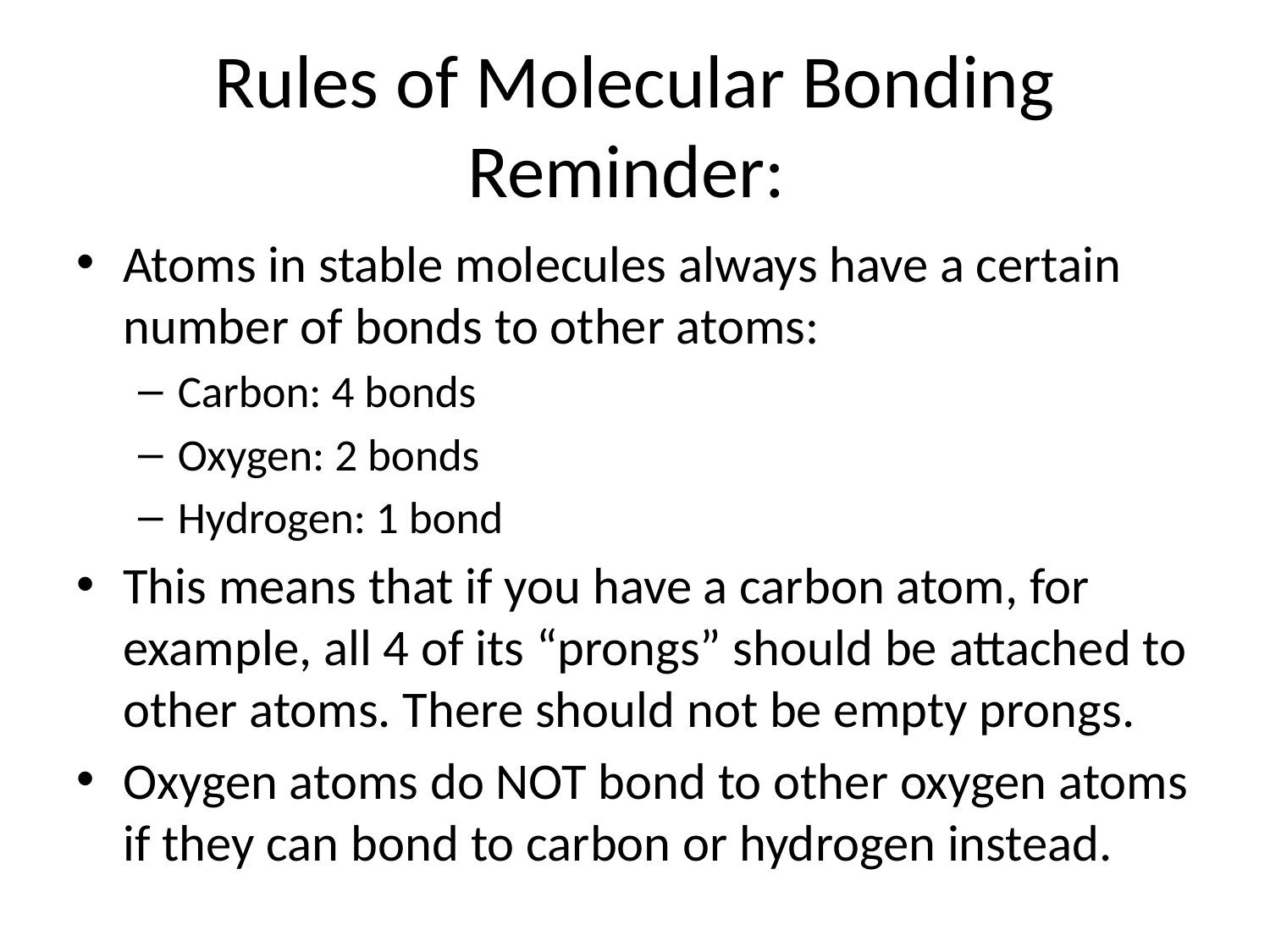

# Rules of Molecular Bonding Reminder:
Atoms in stable molecules always have a certain number of bonds to other atoms:
Carbon: 4 bonds
Oxygen: 2 bonds
Hydrogen: 1 bond
This means that if you have a carbon atom, for example, all 4 of its “prongs” should be attached to other atoms. There should not be empty prongs.
Oxygen atoms do NOT bond to other oxygen atoms if they can bond to carbon or hydrogen instead.